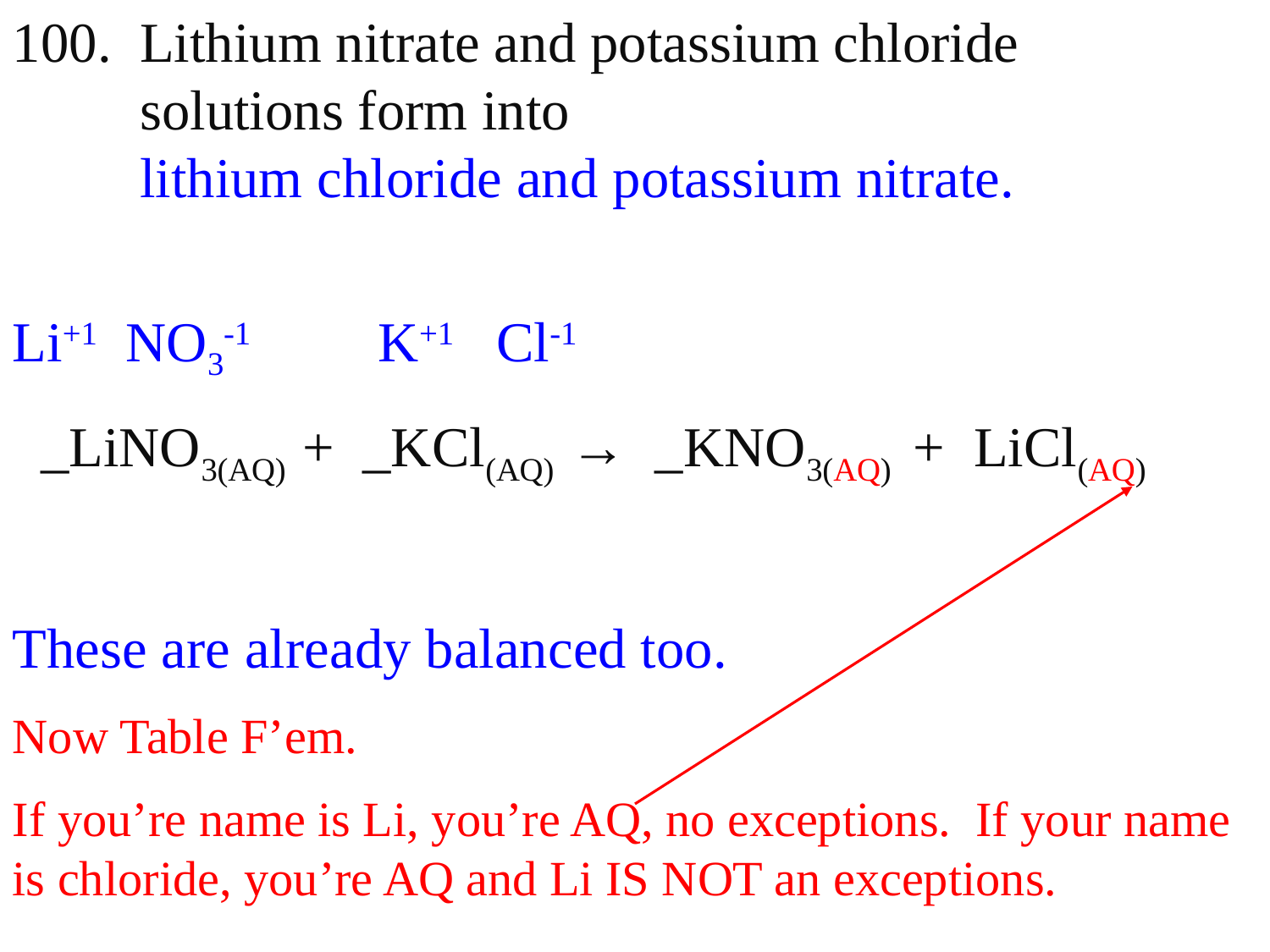

100.  Lithium nitrate and potassium chloride
         solutions form into
         lithium chloride and potassium nitrate.
Li+1  NO3-1         K+1   Cl-1
  _LiNO3(AQ)  +  _KCl(AQ)  →  _KNO3(AQ)  +  LiCl(AQ)

These are already balanced too.
Now Table F’em.
If you’re name is Li, you’re AQ, no exceptions.  If your name is chloride, you’re AQ and Li IS NOT an exceptions.